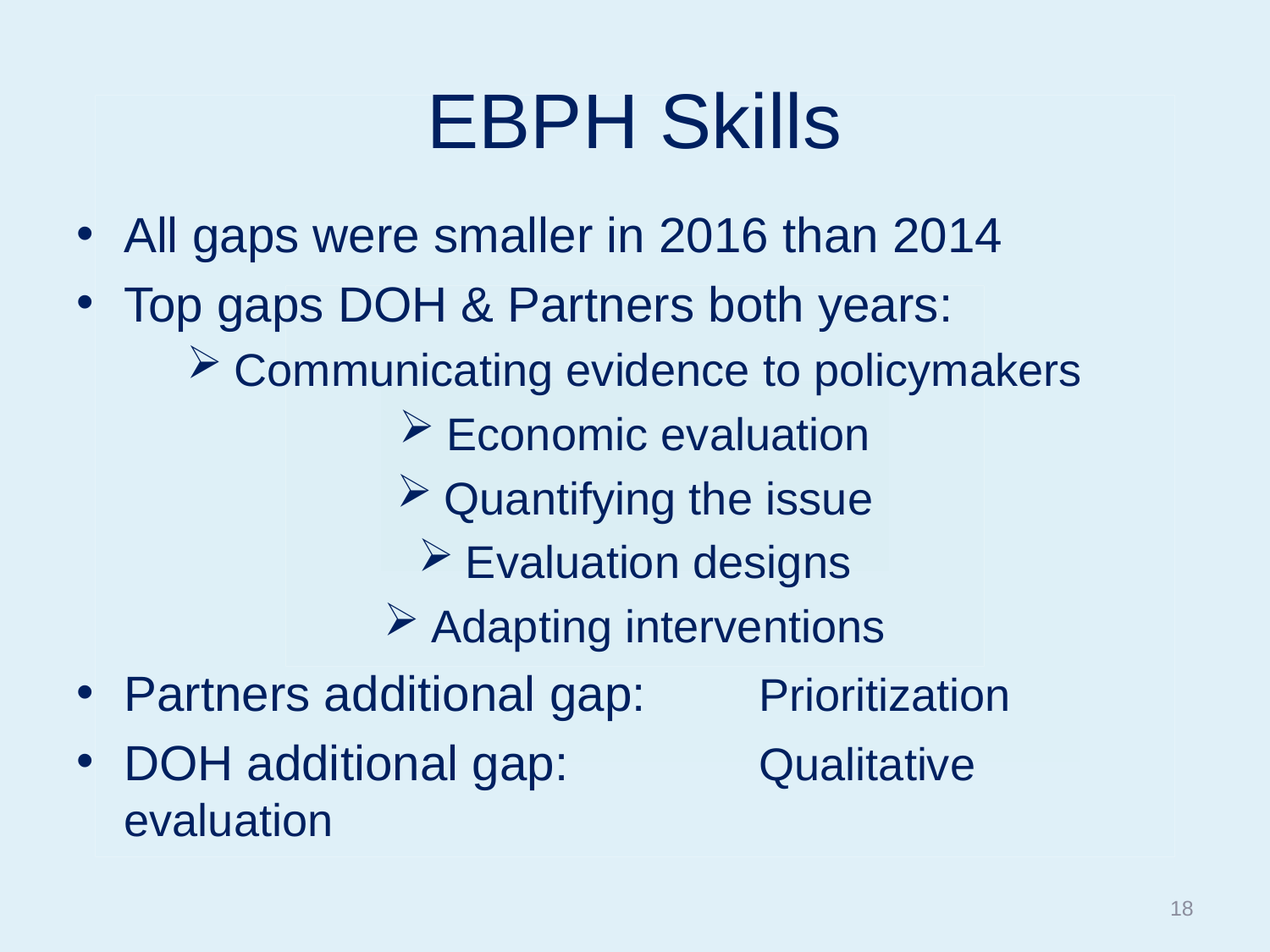

# EBPH Skills
All gaps were smaller in 2016 than 2014
Top gaps DOH & Partners both years:
Communicating evidence to policymakers
Economic evaluation
Quantifying the issue
Evaluation designs
Adapting interventions
Partners additional gap: 	Prioritization
DOH additional gap: 		Qualitative evaluation

18